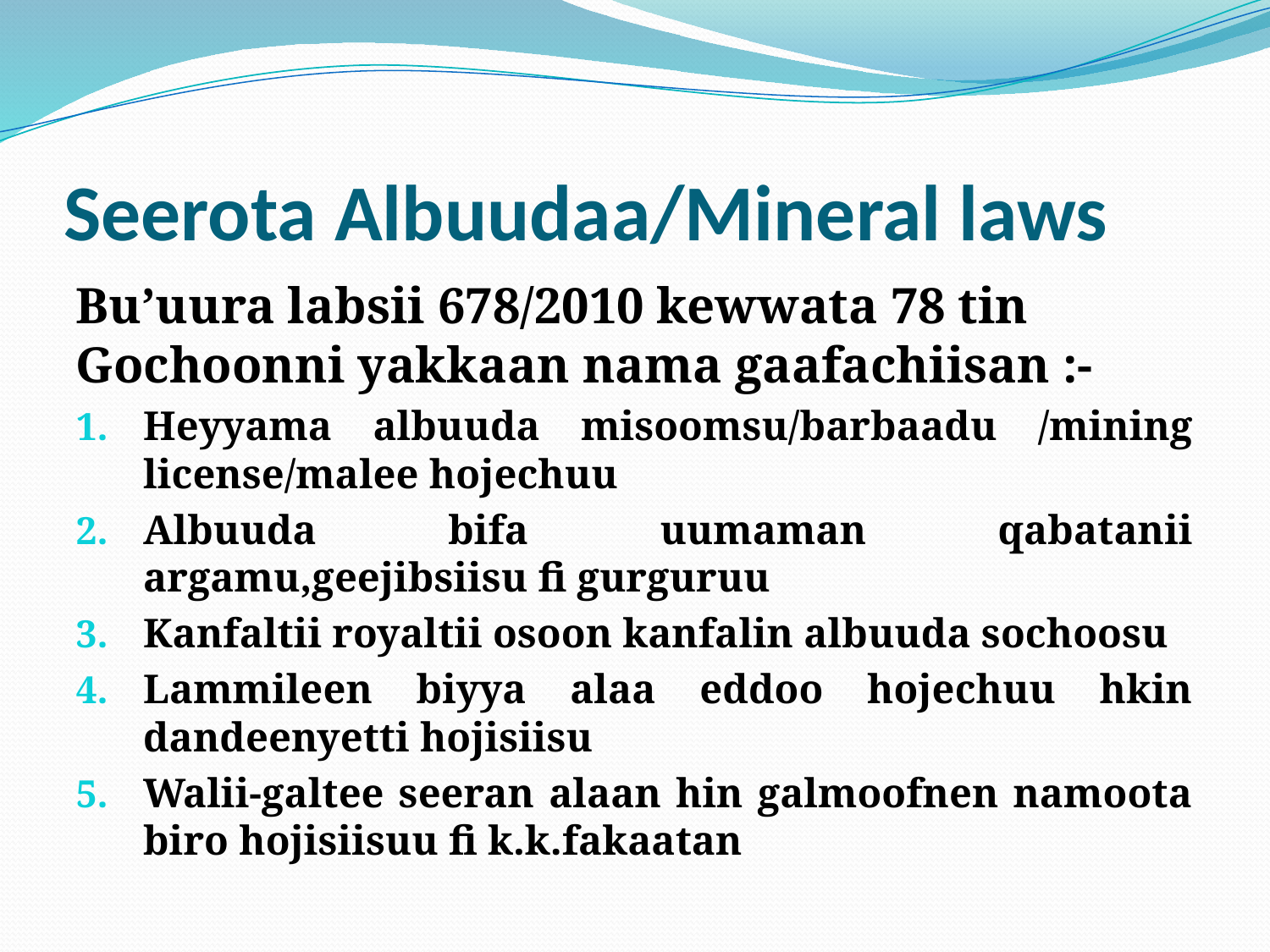

# Seerota Albuudaa/Mineral laws
Bu’uura labsii 678/2010 kewwata 78 tin Gochoonni yakkaan nama gaafachiisan :-
Heyyama albuuda misoomsu/barbaadu /mining license/malee hojechuu
Albuuda bifa uumaman qabatanii argamu,geejibsiisu fi gurguruu
Kanfaltii royaltii osoon kanfalin albuuda sochoosu
Lammileen biyya alaa eddoo hojechuu hkin dandeenyetti hojisiisu
Walii-galtee seeran alaan hin galmoofnen namoota biro hojisiisuu fi k.k.fakaatan